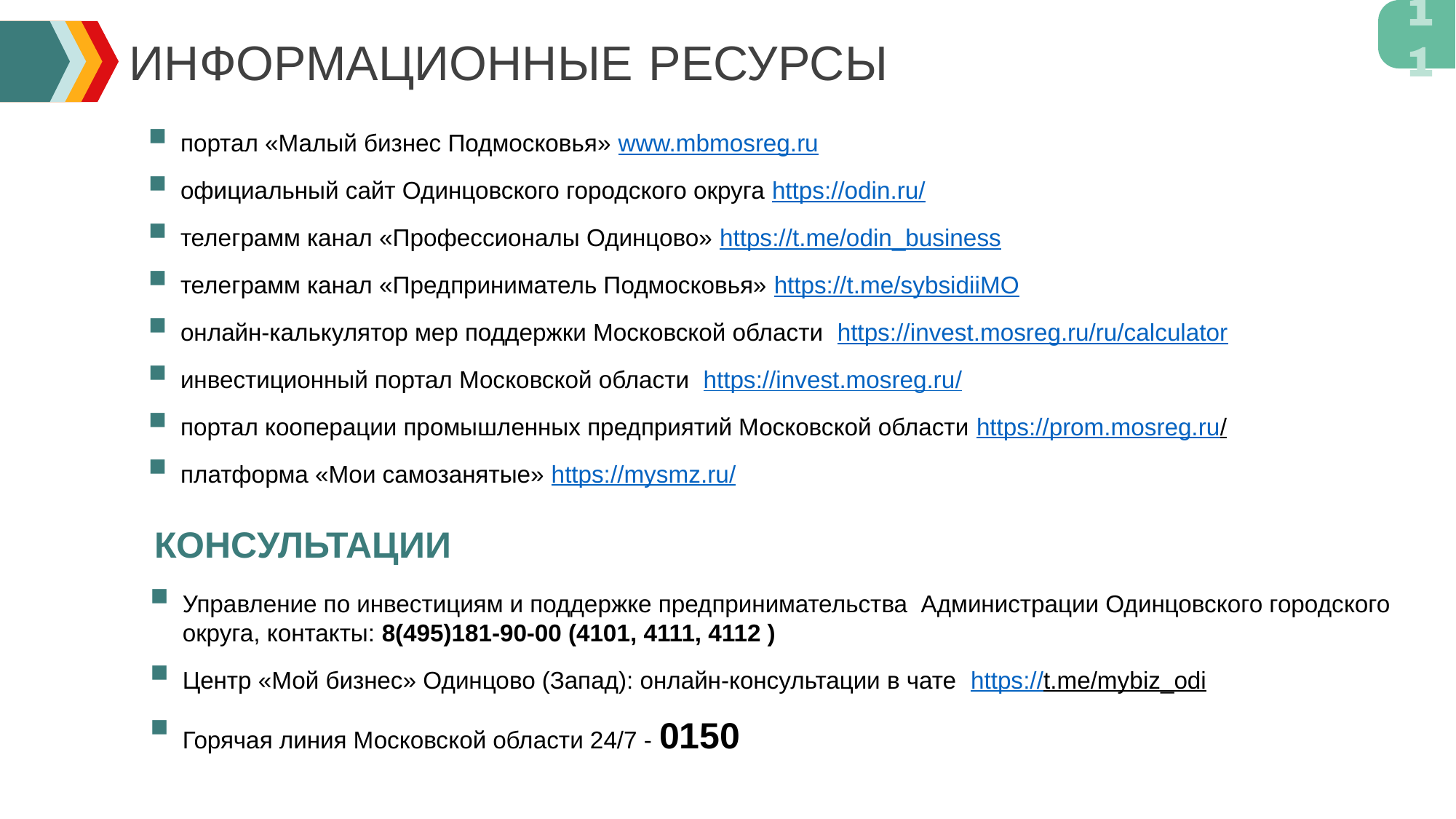

11

ИНФОРМАЦИОННЫЕ РЕСУРСЫ
портал «Малый бизнес Подмосковья» www.mbmosreg.ru
официальный сайт Одинцовского городского округа https://odin.ru/
телеграмм канал «Профессионалы Одинцово» https://t.me/odin_business
телеграмм канал «Предприниматель Подмосковья» https://t.me/sybsidiiMO
онлайн-калькулятор мер поддержки Московской области  https://invest.mosreg.ru/ru/calculator
инвестиционный портал Московской области  https://invest.mosreg.ru/
портал кооперации промышленных предприятий Московской области https://prom.mosreg.ru/
платформа «Мои самозанятые» https://mysmz.ru/
КОНСУЛЬТАЦИИ
Управление по инвестициям и поддержке предпринимательства  Администрации Одинцовского городского округа, контакты: 8(495)181-90-00 (4101, 4111, 4112 )
Центр «Мой бизнес» Одинцово (Запад): онлайн-консультации в чате  https://t.me/mybiz_odi
Горячая линия Московской области 24/7 - 0150